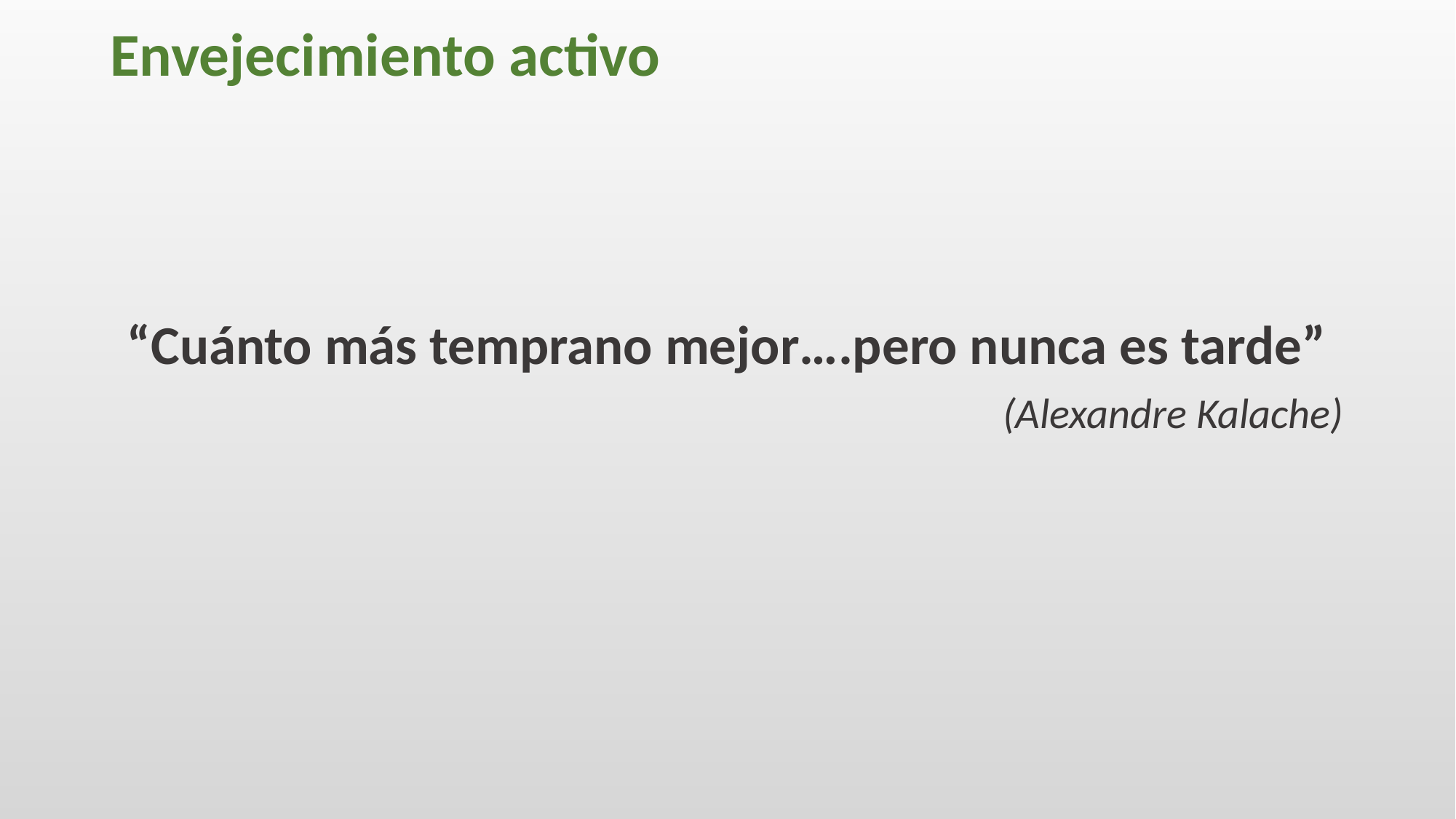

# Envejecimiento activo

“Cuánto más temprano mejor….pero nunca es tarde”
(Alexandre Kalache)